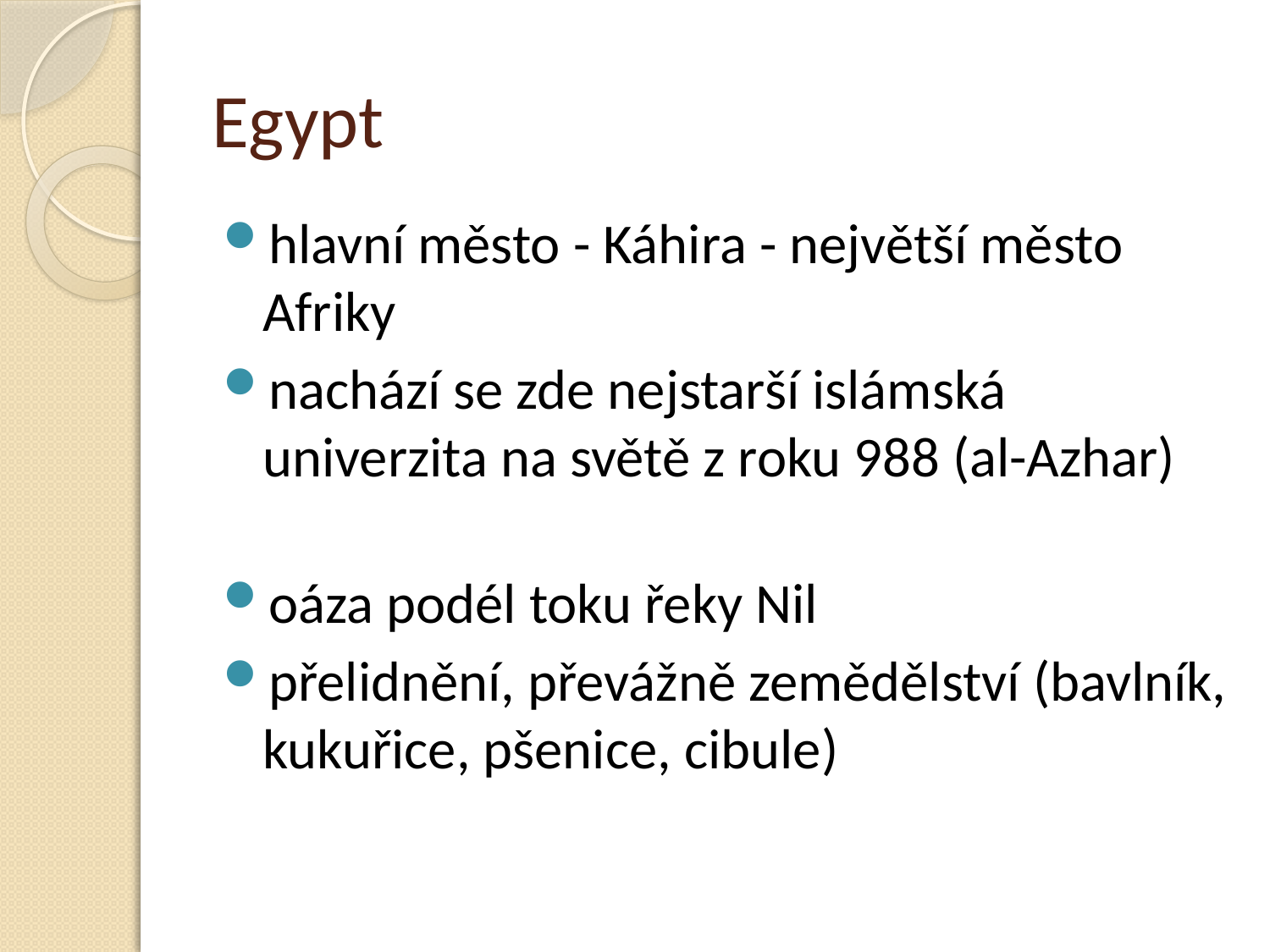

# Egypt
hlavní město - Káhira - největší město Afriky
nachází se zde nejstarší islámská univerzita na světě z roku 988 (al-Azhar)
oáza podél toku řeky Nil
přelidnění, převážně zemědělství (bavlník, kukuřice, pšenice, cibule)